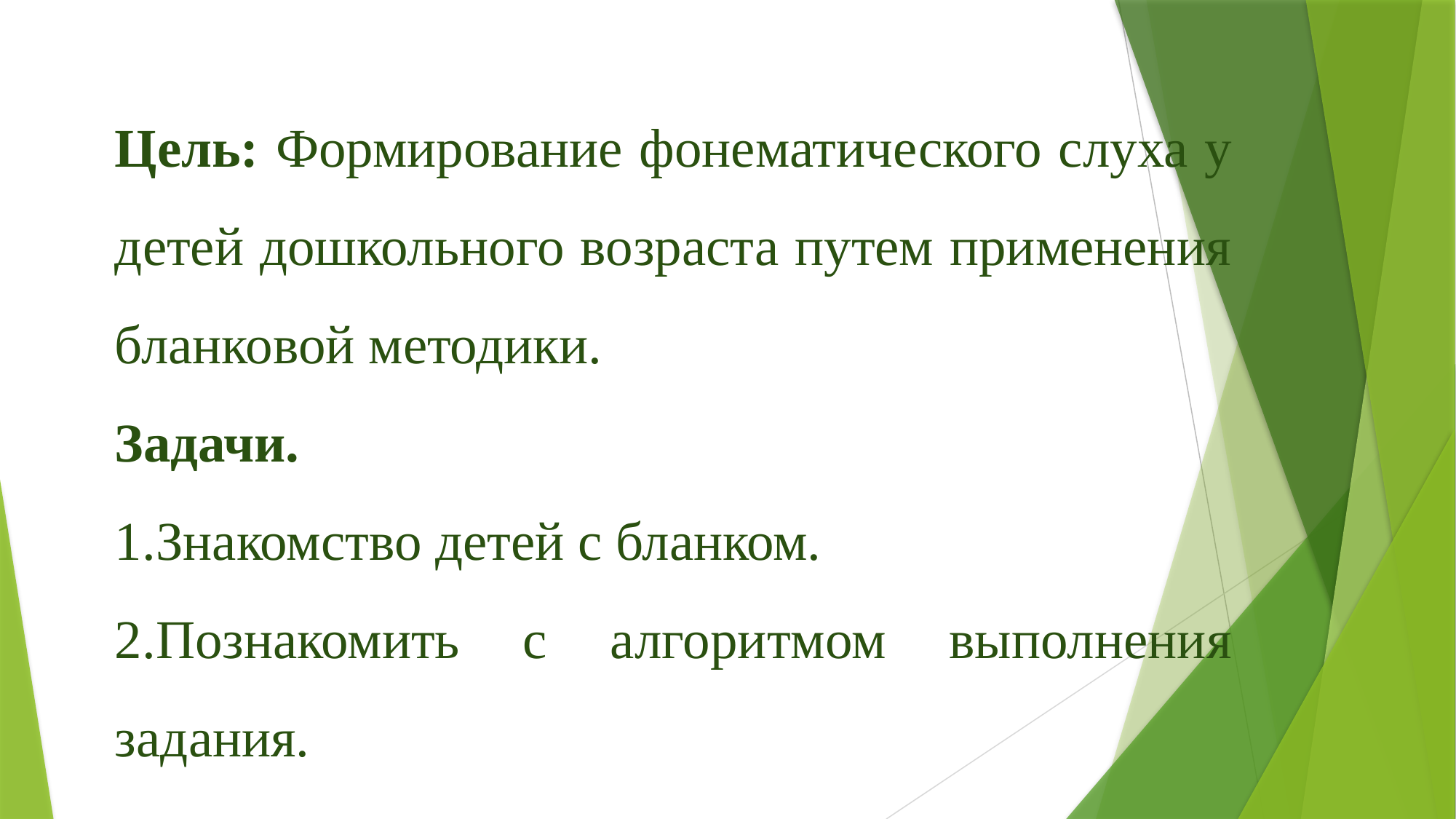

Цель: Формирование фонематического слуха у детей дошкольного возраста путем применения бланковой методики.
Задачи.
1.Знакомство детей с бланком.
2.Познакомить с алгоритмом выполнения задания.